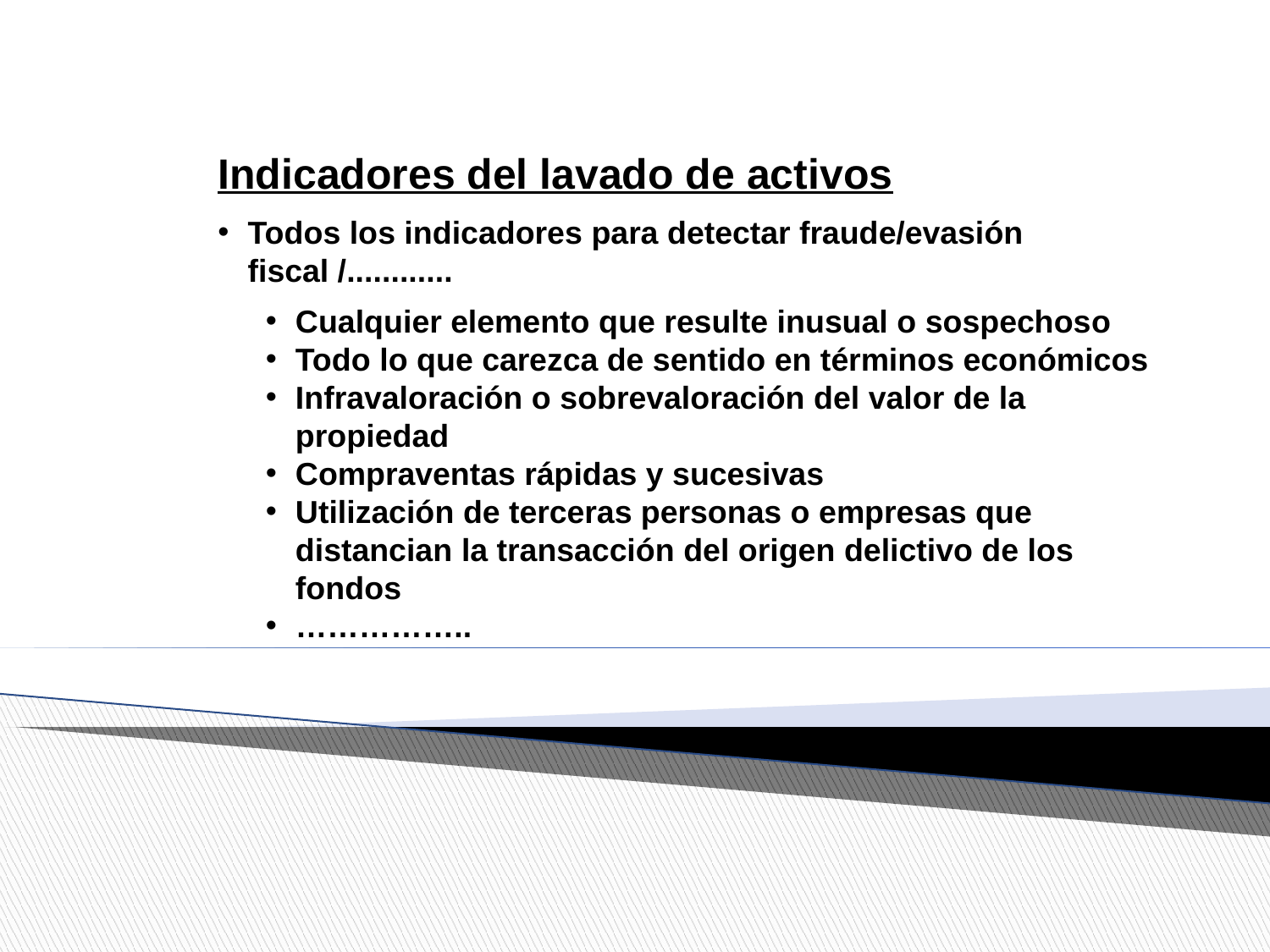

Indicadores del lavado de activos
Todos los indicadores para detectar fraude/evasión fiscal /............

Cualquier elemento que resulte inusual o sospechoso
Todo lo que carezca de sentido en términos económicos
Infravaloración o sobrevaloración del valor de la propiedad
Compraventas rápidas y sucesivas
Utilización de terceras personas o empresas que distancian la transacción del origen delictivo de los fondos
……………..